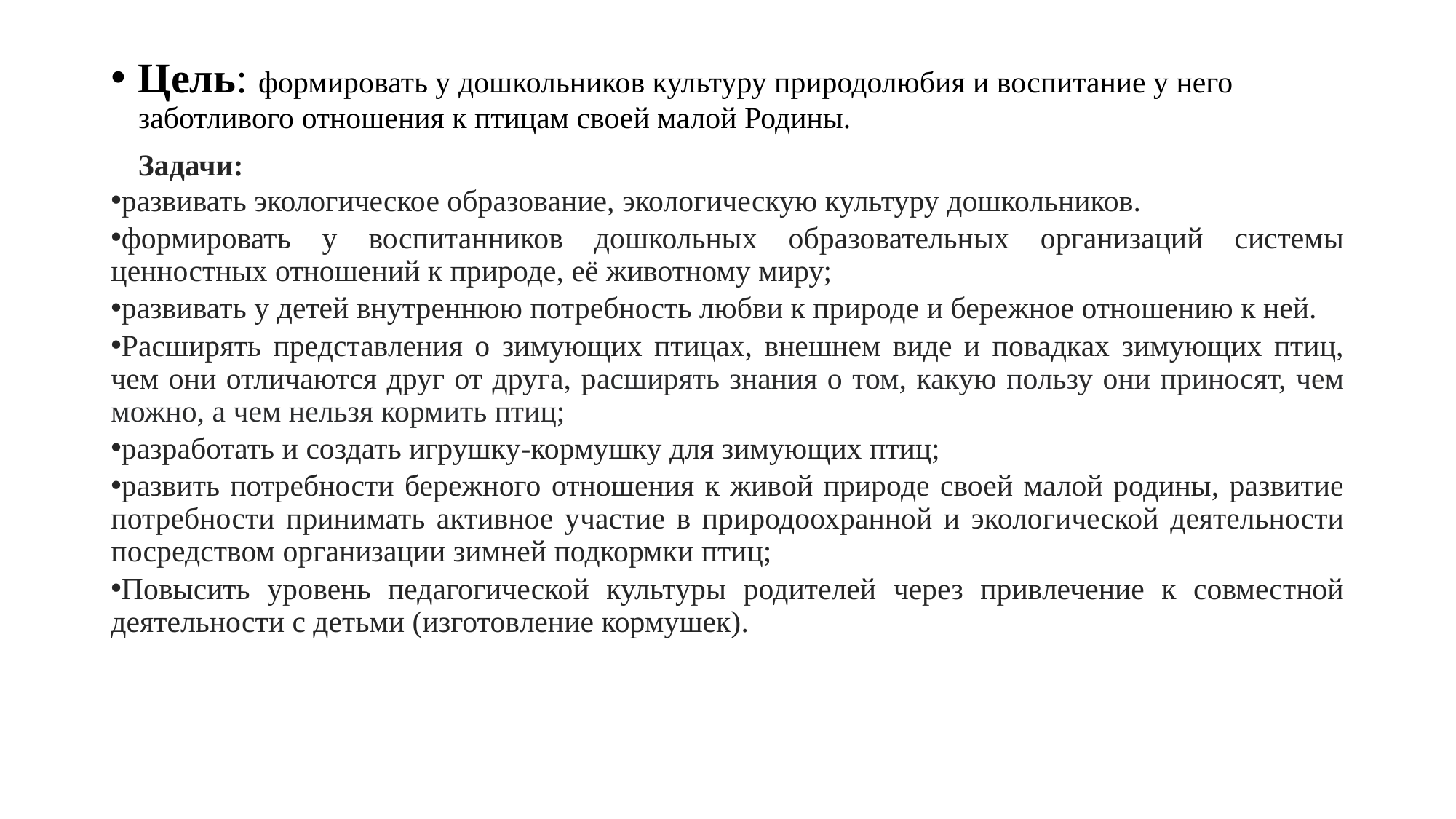

#
Цель: формировать у дошкольников культуру природолюбия и воспитание у него заботливого отношения к птицам своей малой Родины.
Задачи:
развивать экологическое образование, экологическую культуру дошкольников.
формировать у воспитанников дошкольных образовательных организаций системы ценностных отношений к природе, её животному миру;
развивать у детей внутреннюю потребность любви к природе и бережное отношению к ней.
Расширять представления о зимующих птицах, внешнем виде и повадках зимующих птиц, чем они отличаются друг от друга, расширять знания о том, какую пользу они приносят, чем можно, а чем нельзя кормить птиц;
разработать и создать игрушку-кормушку для зимующих птиц;
развить потребности бережного отношения к живой природе своей малой родины, развитие потребности принимать активное участие в природоохранной и экологической деятельности посредством организации зимней подкормки птиц;
Повысить уровень педагогической культуры родителей через привлечение к совместной деятельности с детьми (изготовление кормушек).